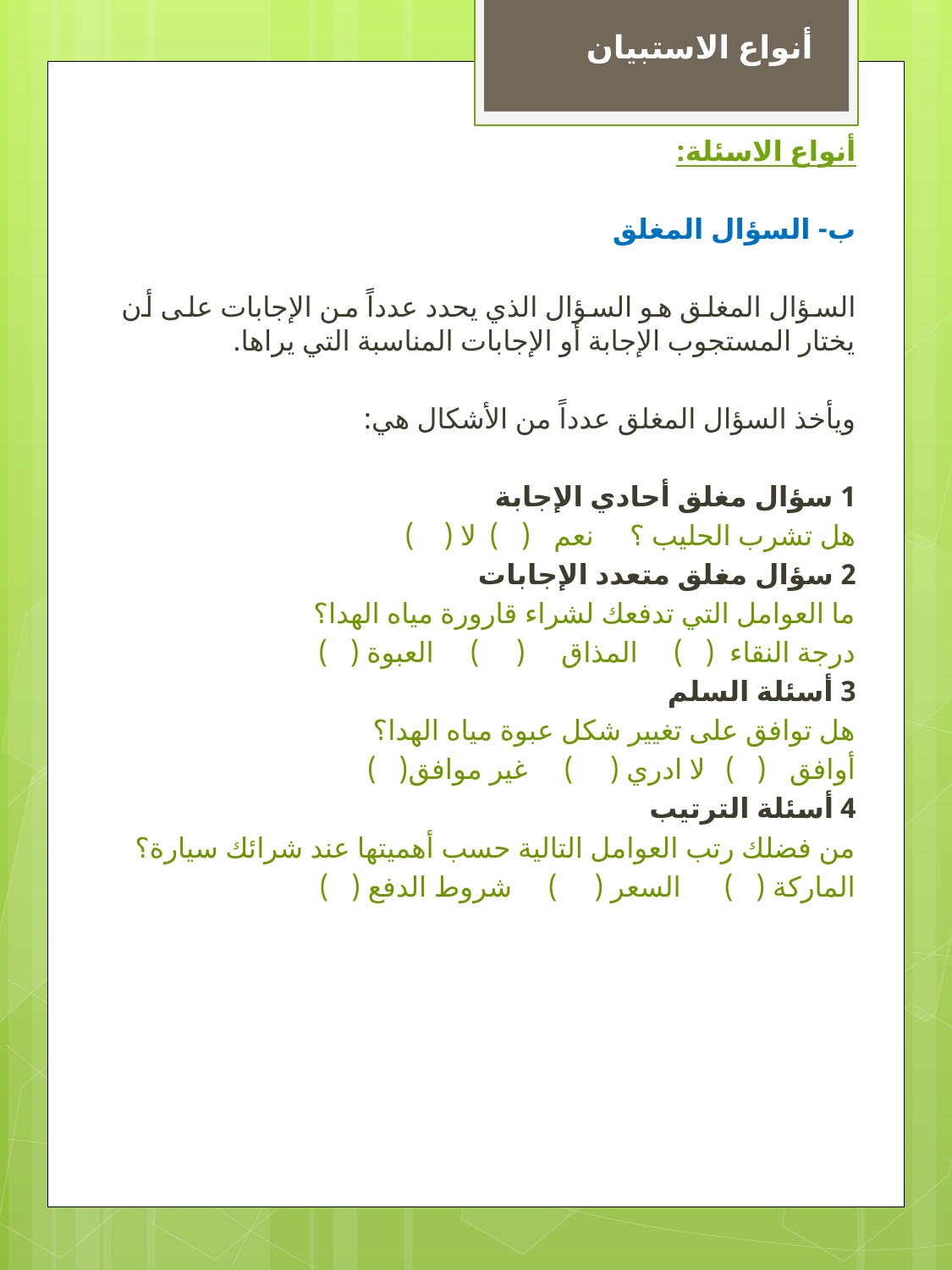

أنواع الاستبيان
أنواع الاسئلة:

ب- السؤال المغلق

السؤال المغلق هو السؤال الذي يحدد عدداً من الإجابات على أن يختار المستجوب الإجابة أو الإجابات المناسبة التي يراها.

ويأخذ السؤال المغلق عدداً من الأشكال هي:

1 سؤال مغلق أحادي الإجابة
هل تشرب الحليب ؟     نعم (   )    لا (    )
2 سؤال مغلق متعدد الإجابات
ما العوامل التي تدفعك لشراء قارورة مياه الهدا؟
درجة النقاء  (   )     المذاق     (     )     العبوة (   )
3 أسئلة السلم
هل توافق على تغيير شكل عبوة مياه الهدا؟
أوافق (   )     لا ادري (     )     غير موافق(   )
4 أسئلة الترتيب
من فضلك رتب العوامل التالية حسب أهميتها عند شرائك سيارة؟
الماركة (   )      السعر (     )     شروط الدفع (   )